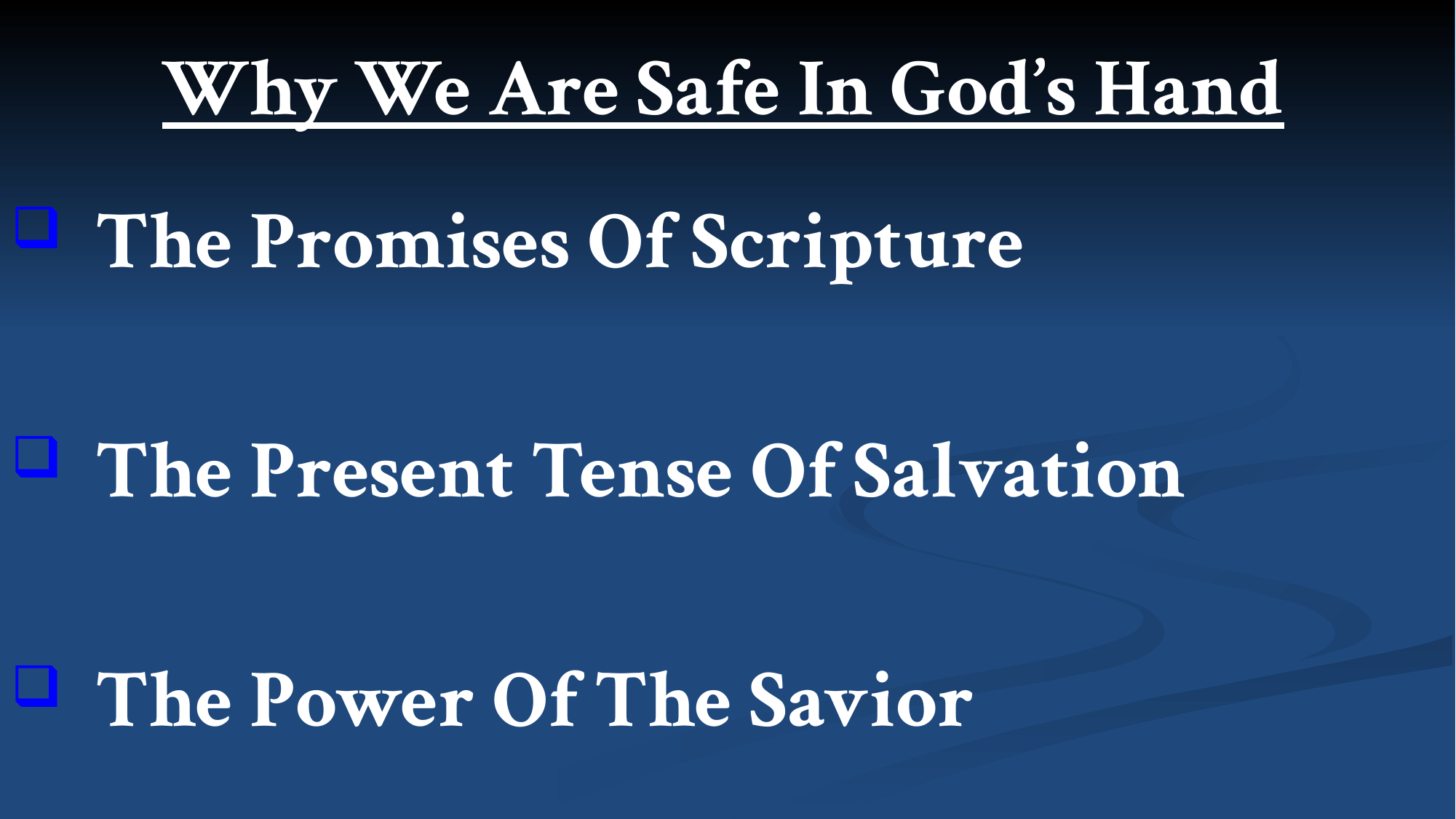

Why We Are Safe In God’s Hand

  The Promises Of Scripture

  The Present Tense Of Salvation

  The Power Of The Savior